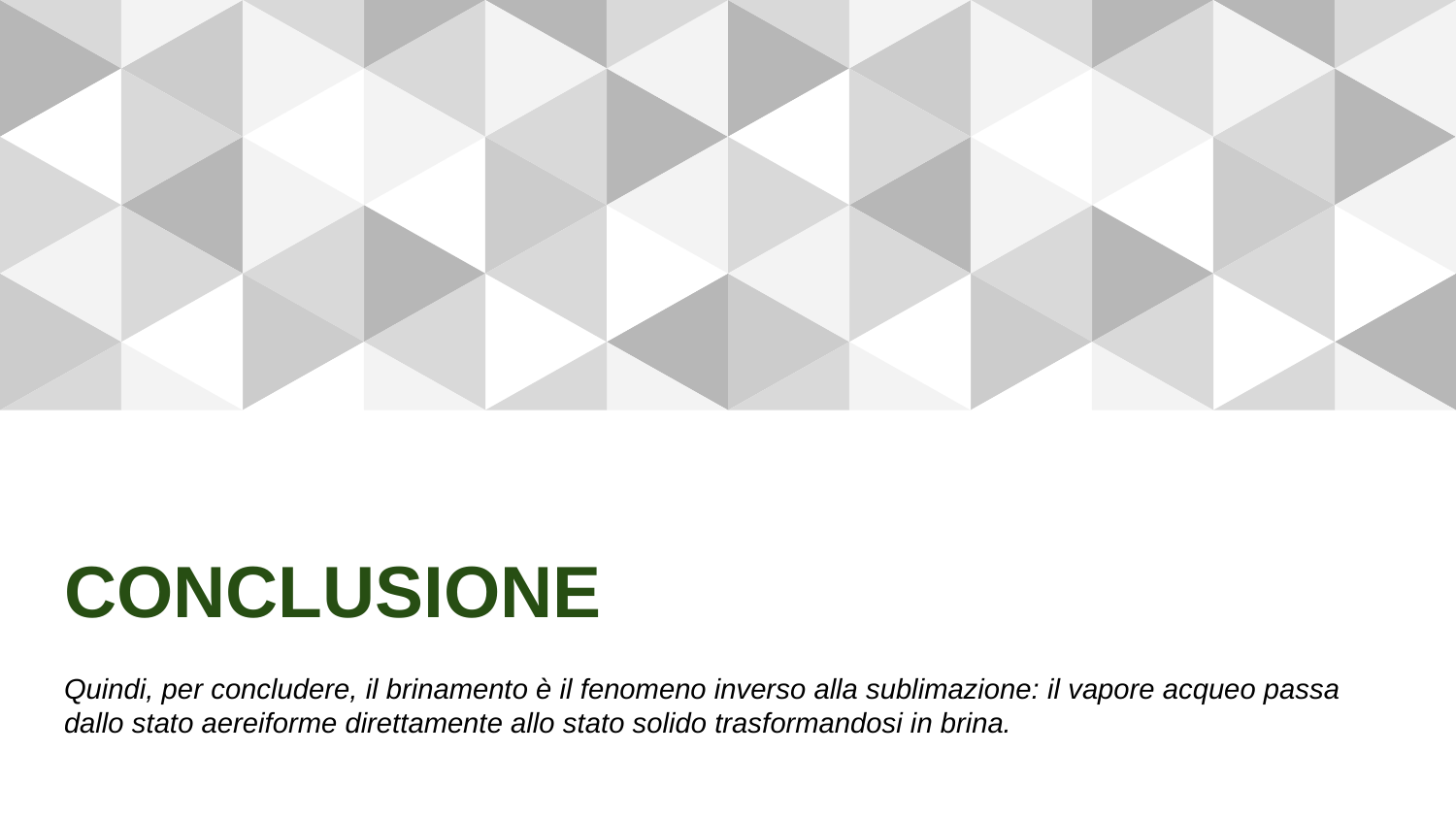

# CONCLUSIONE
Quindi, per concludere, il brinamento è il fenomeno inverso alla sublimazione: il vapore acqueo passa dallo stato aereiforme direttamente allo stato solido trasformandosi in brina.